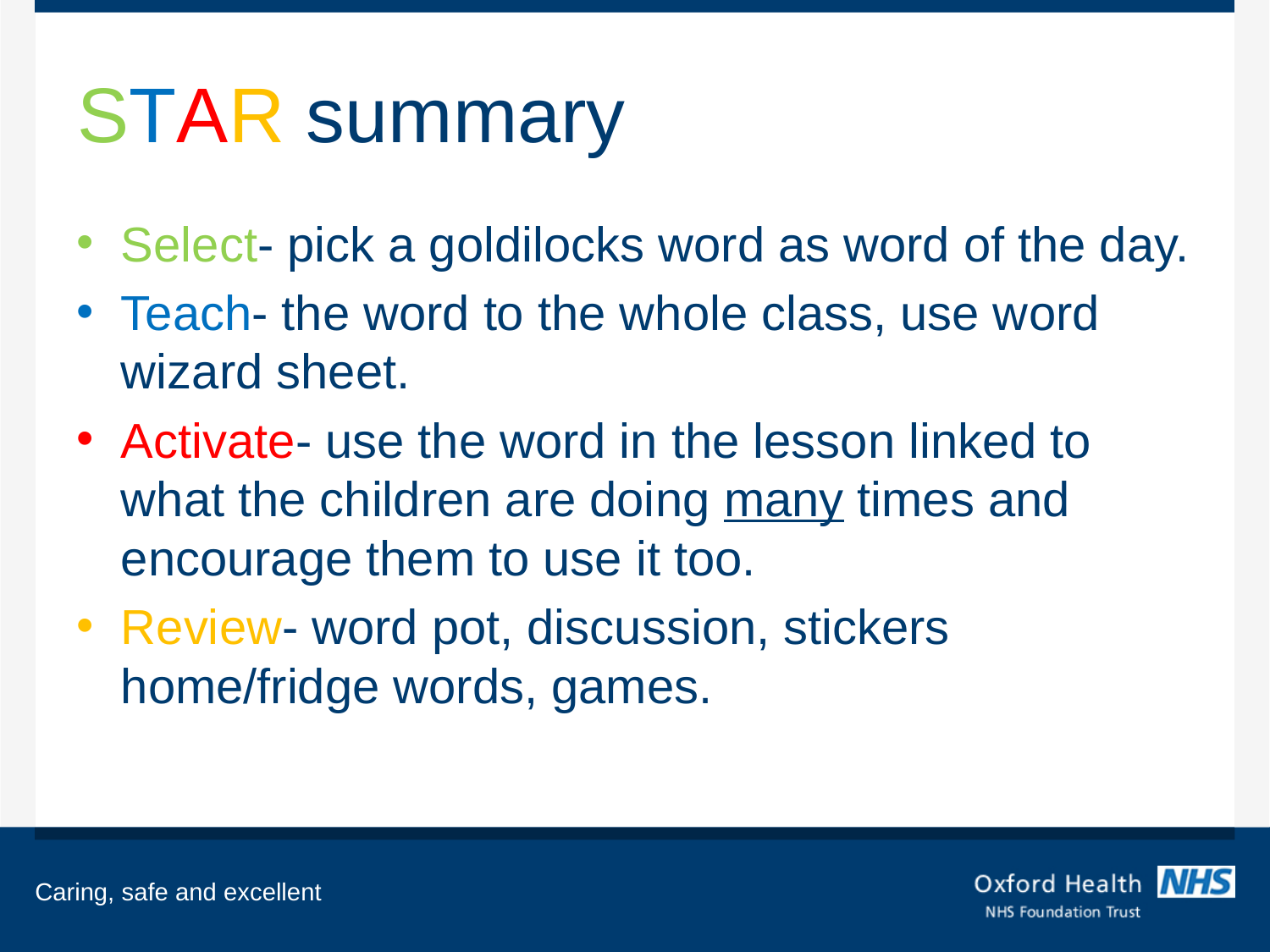

# STAR summary
Select- pick a goldilocks word as word of the day.
Teach- the word to the whole class, use word wizard sheet.
Activate- use the word in the lesson linked to what the children are doing many times and encourage them to use it too.
Review- word pot, discussion, stickers home/fridge words, games.